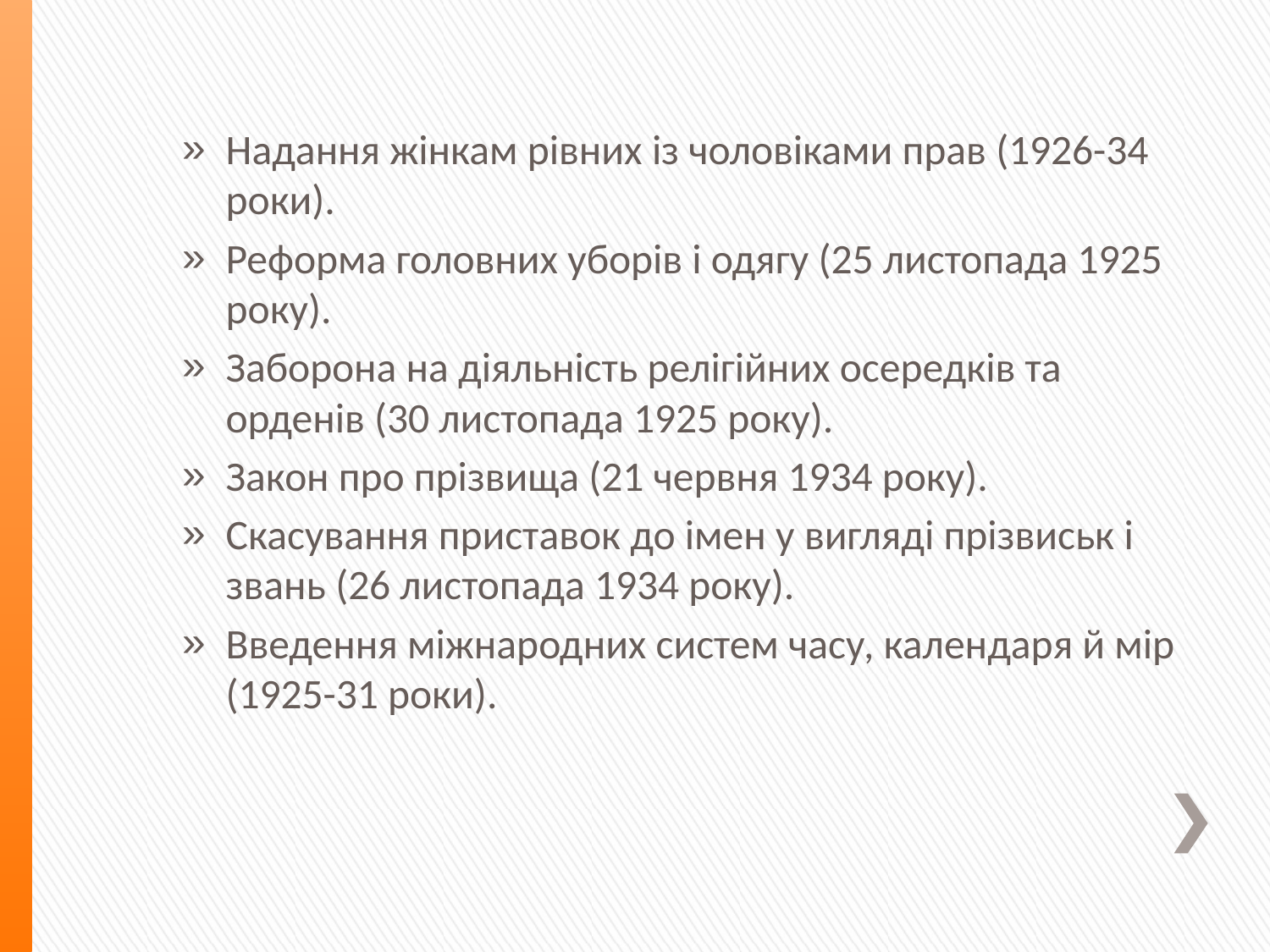

Надання жінкам рівних із чоловіками прав (1926-34 роки).
Реформа головних уборів і одягу (25 листопада 1925 року).
Заборона на діяльність релігійних осередків та орденів (30 листопада 1925 року).
Закон про прізвища (21 червня 1934 року).
Скасування приставок до імен у вигляді прізвиськ і звань (26 листопада 1934 року).
Введення міжнародних систем часу, календаря й мір (1925-31 роки).